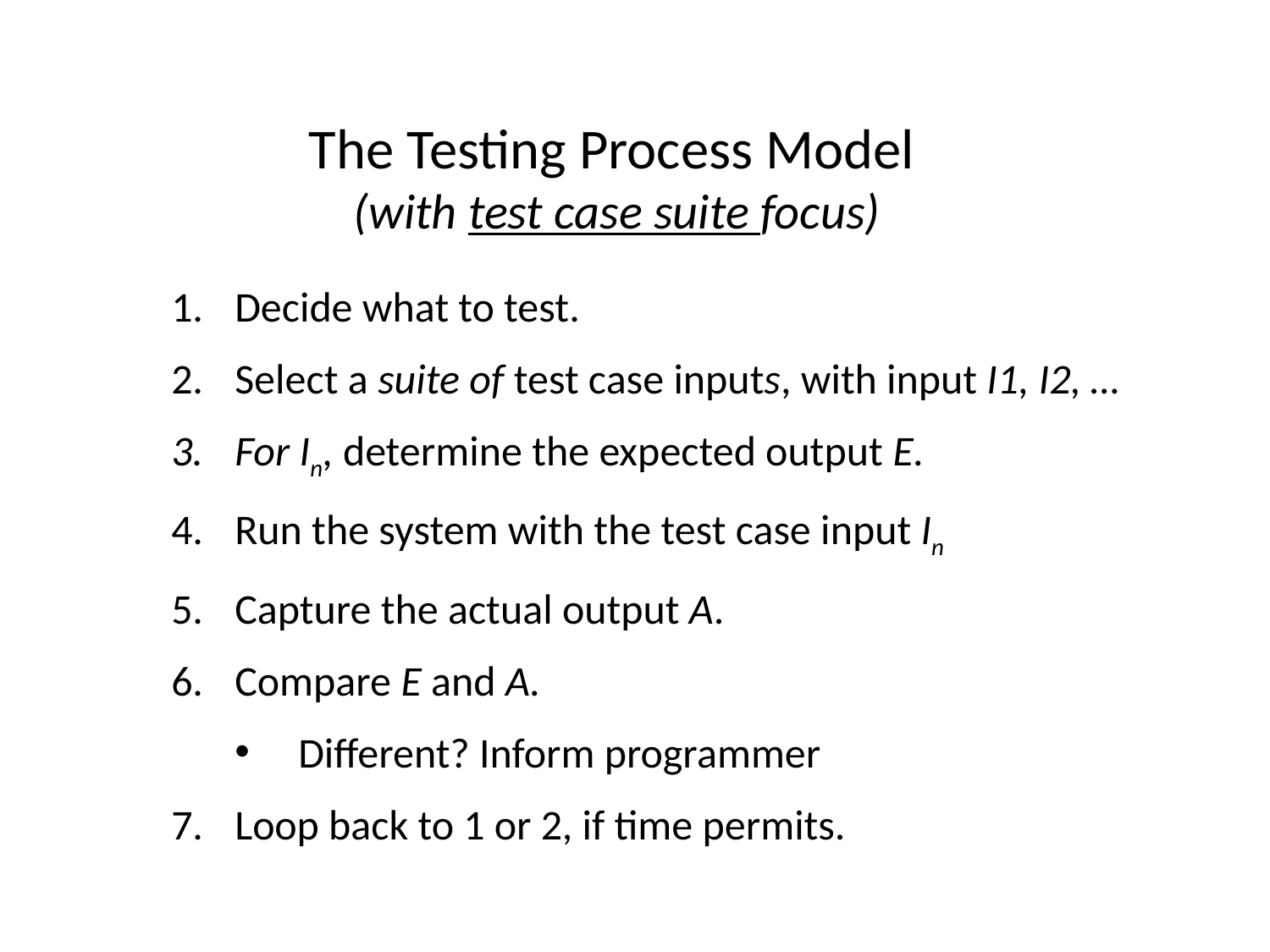

The Testing Process Model
    (with test case suite focus)
Decide what to test.
Select a suite of test case inputs, with input I1, I2, …
For In, determine the expected output E.
Run the system with the test case input In
Capture the actual output A.
Compare E and A.
Different? Inform programmer
Loop back to 1 or 2, if time permits.